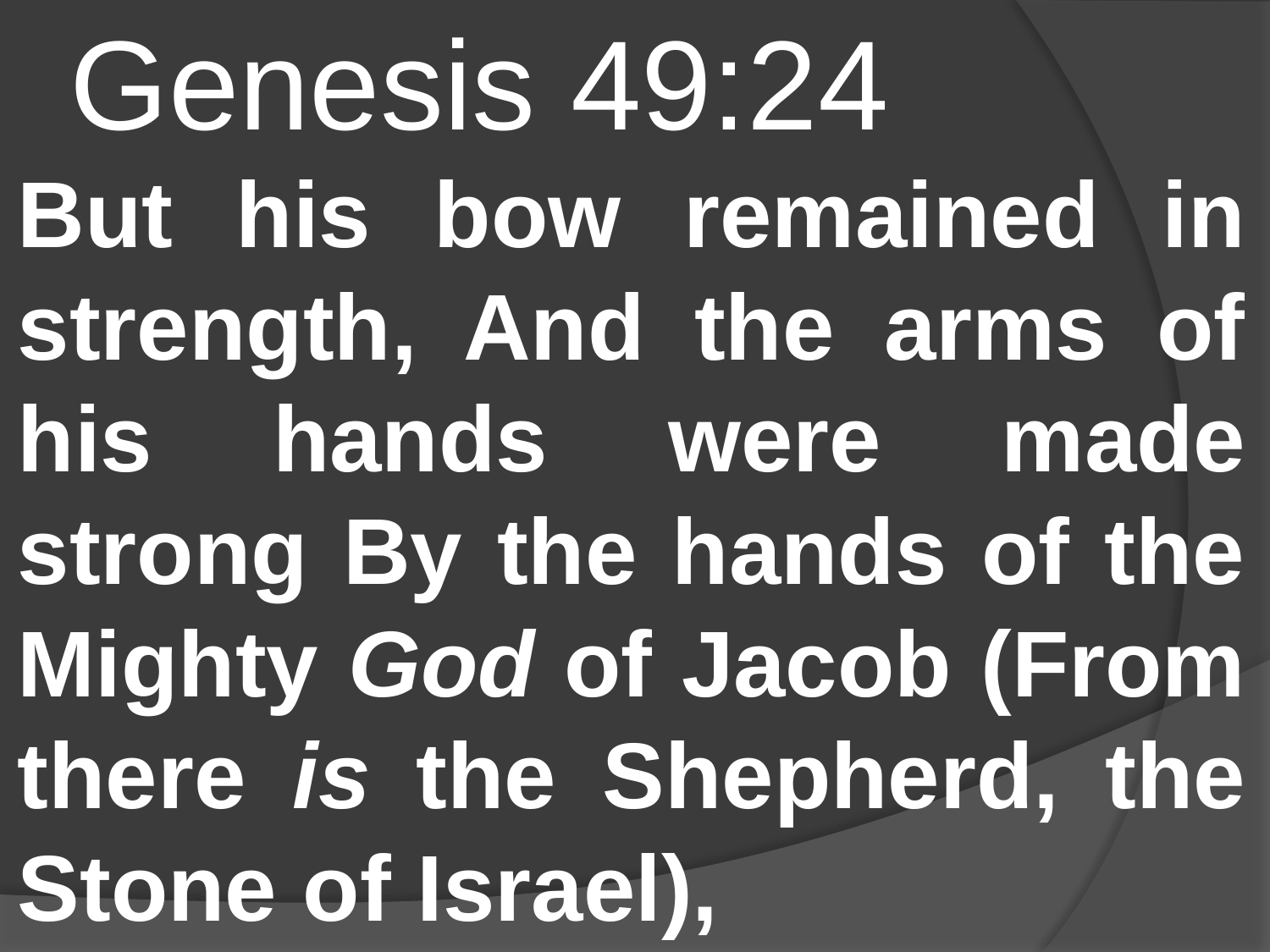

# Genesis 49:24
But his bow remained in strength, And the arms of his hands were made strong By the hands of the Mighty God of Jacob (From there is the Shepherd, the Stone of Israel),